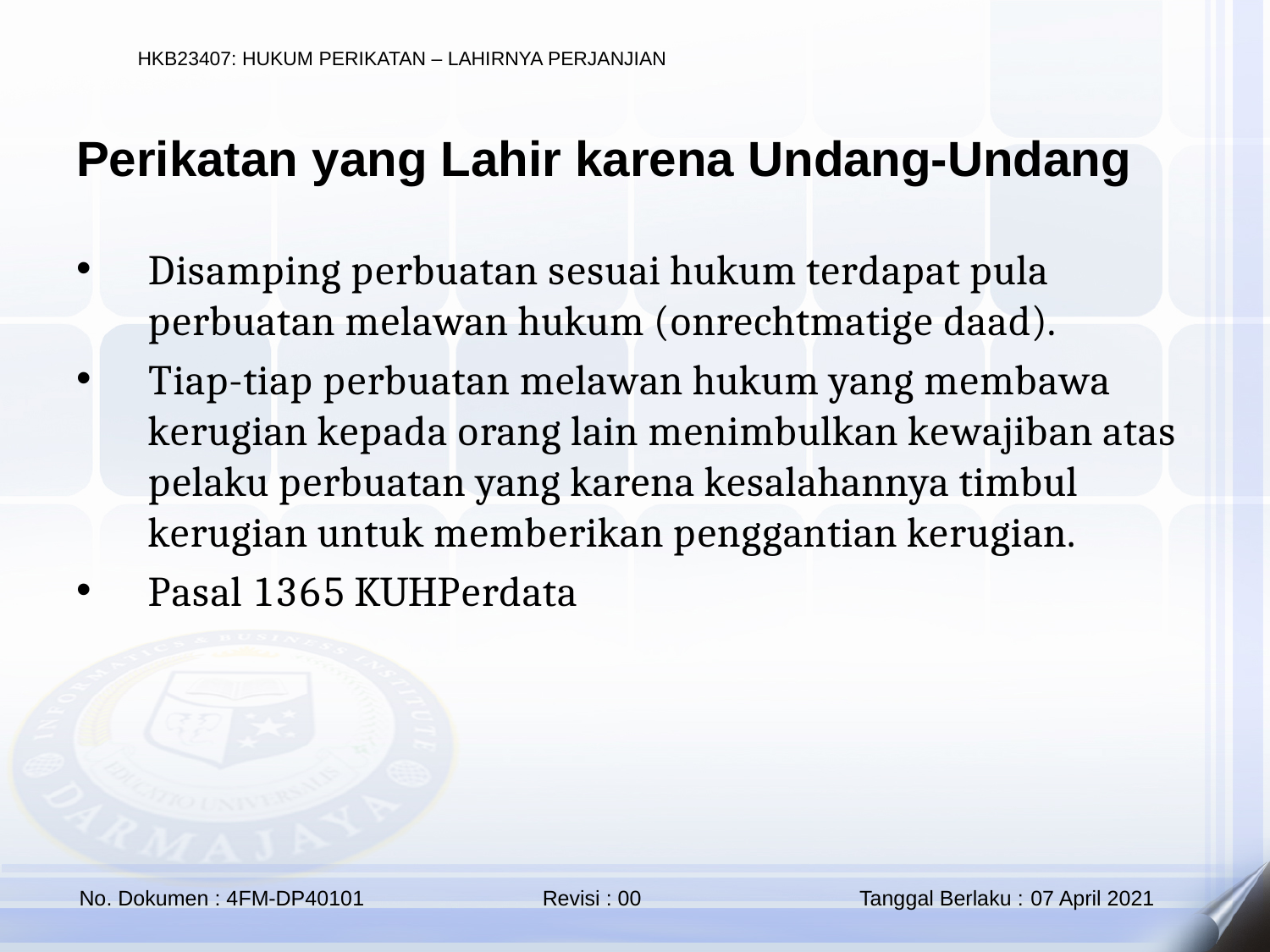

Perikatan yang Lahir karena Undang-Undang
Disamping perbuatan sesuai hukum terdapat pula perbuatan melawan hukum (onrechtmatige daad).
Tiap-tiap perbuatan melawan hukum yang membawa kerugian kepada orang lain menimbulkan kewajiban atas pelaku perbuatan yang karena kesalahannya timbul kerugian untuk memberikan penggantian kerugian.
Pasal 1365 KUHPerdata